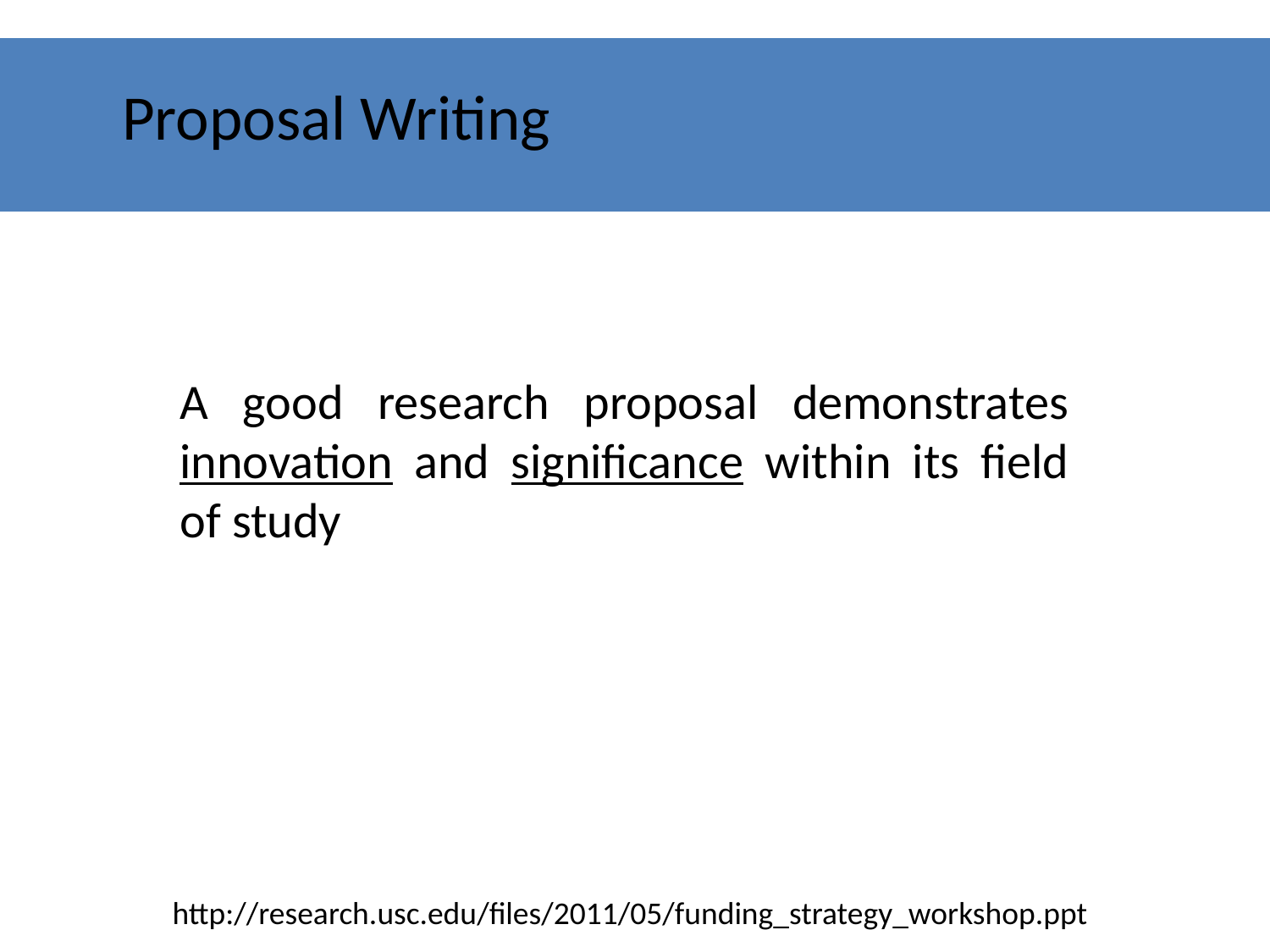

# Proposal Writing
A good research proposal demonstrates innovation and significance within its field of study
http://research.usc.edu/files/2011/05/funding_strategy_workshop.ppt